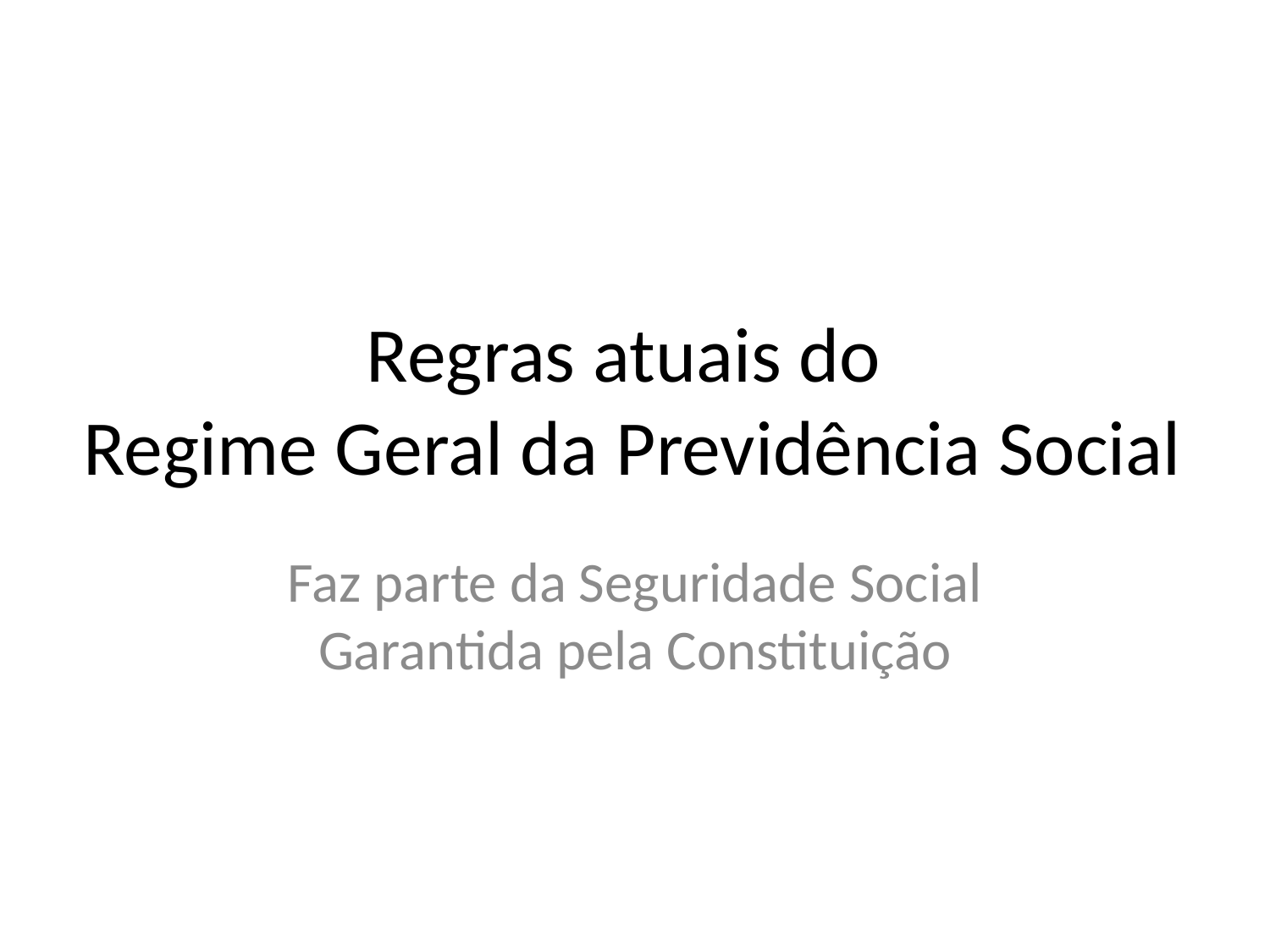

# Regras atuais do Regime Geral da Previdência Social
Faz parte da Seguridade Social Garantida pela Constituição